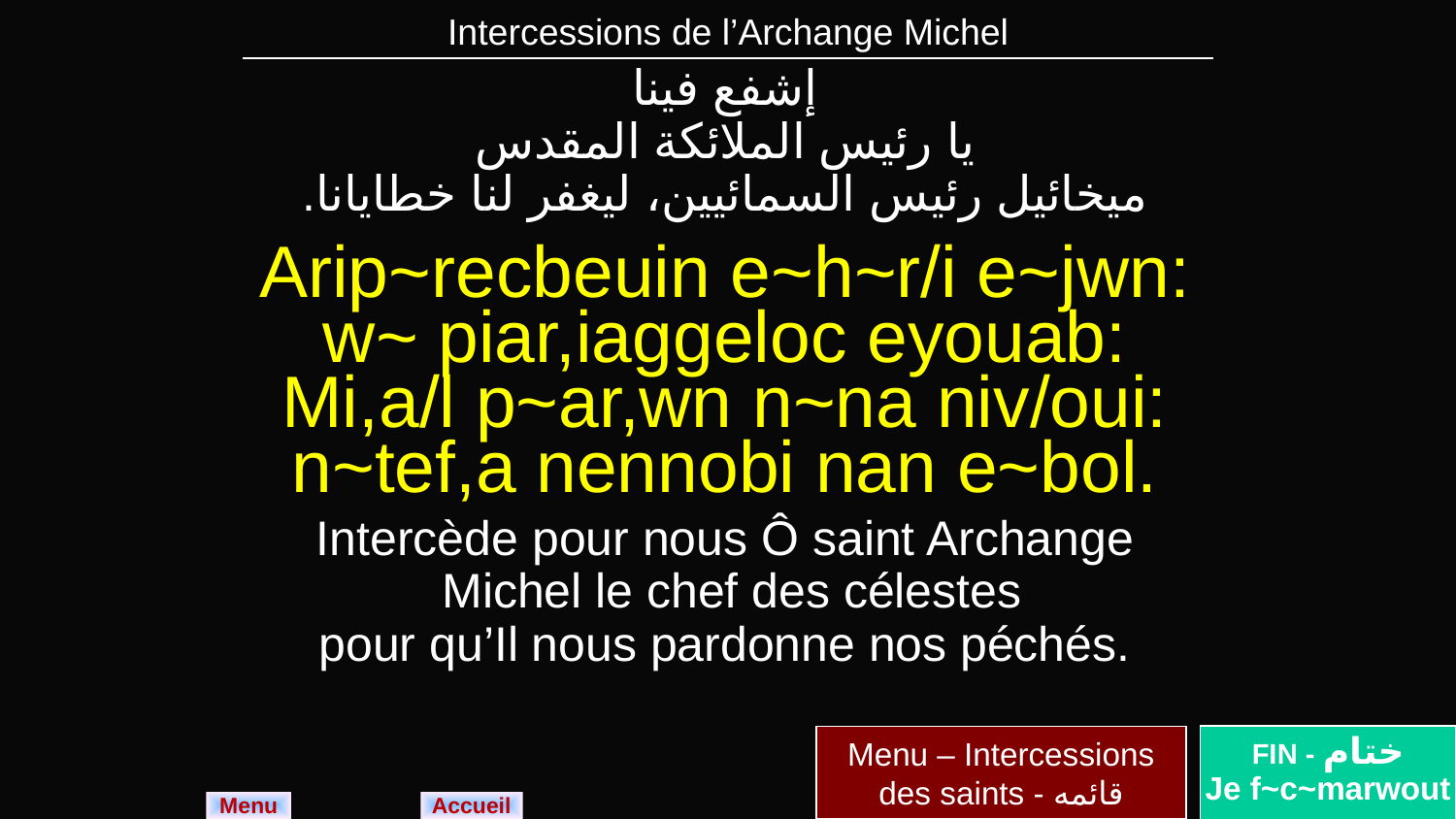

| Intercessions de l’Archange Michel |
| --- |
| إشفع فينا يا رئيس الملائكة المقدس ميخائيل رئيس السمائيين، ليغفر لنا خطايانا. |
| --- |
| Arip~recbeuin e~h~r/i e~jwn: w~ piar,iaggeloc eyouab: Mi,a/l p~ar,wn n~na niv/oui: n~tef,a nennobi nan e~bol. |
| Intercède pour nous Ô saint Archange Michel le chef des célestes pour qu’Il nous pardonne nos péchés. |
Menu – Intercessions des saints - قائمه
FIN - ختام
Je f~c~marwout
Menu